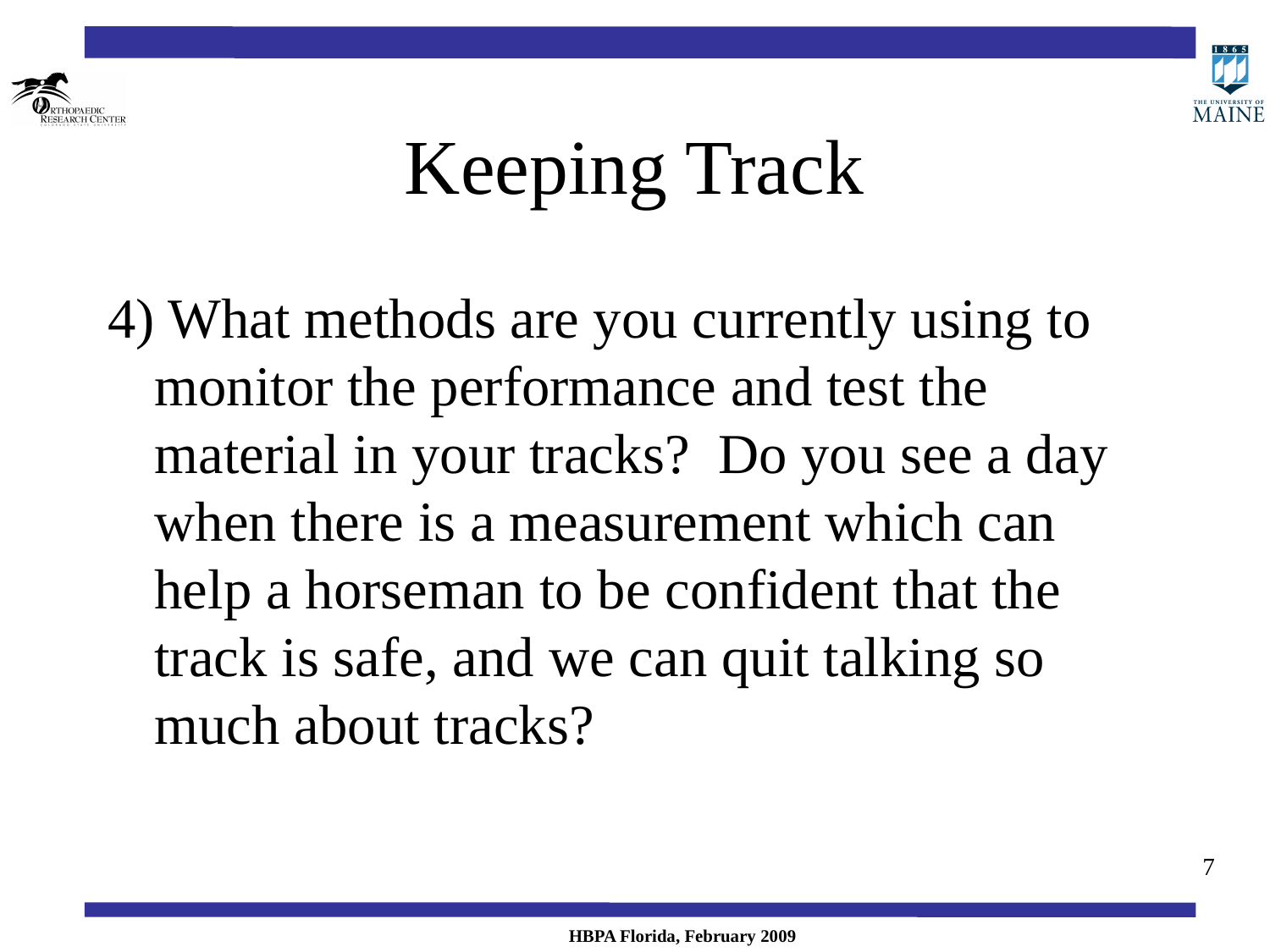

# Keeping Track
4) What methods are you currently using to monitor the performance and test the material in your tracks?  Do you see a day when there is a measurement which can help a horseman to be confident that the track is safe, and we can quit talking so much about tracks?